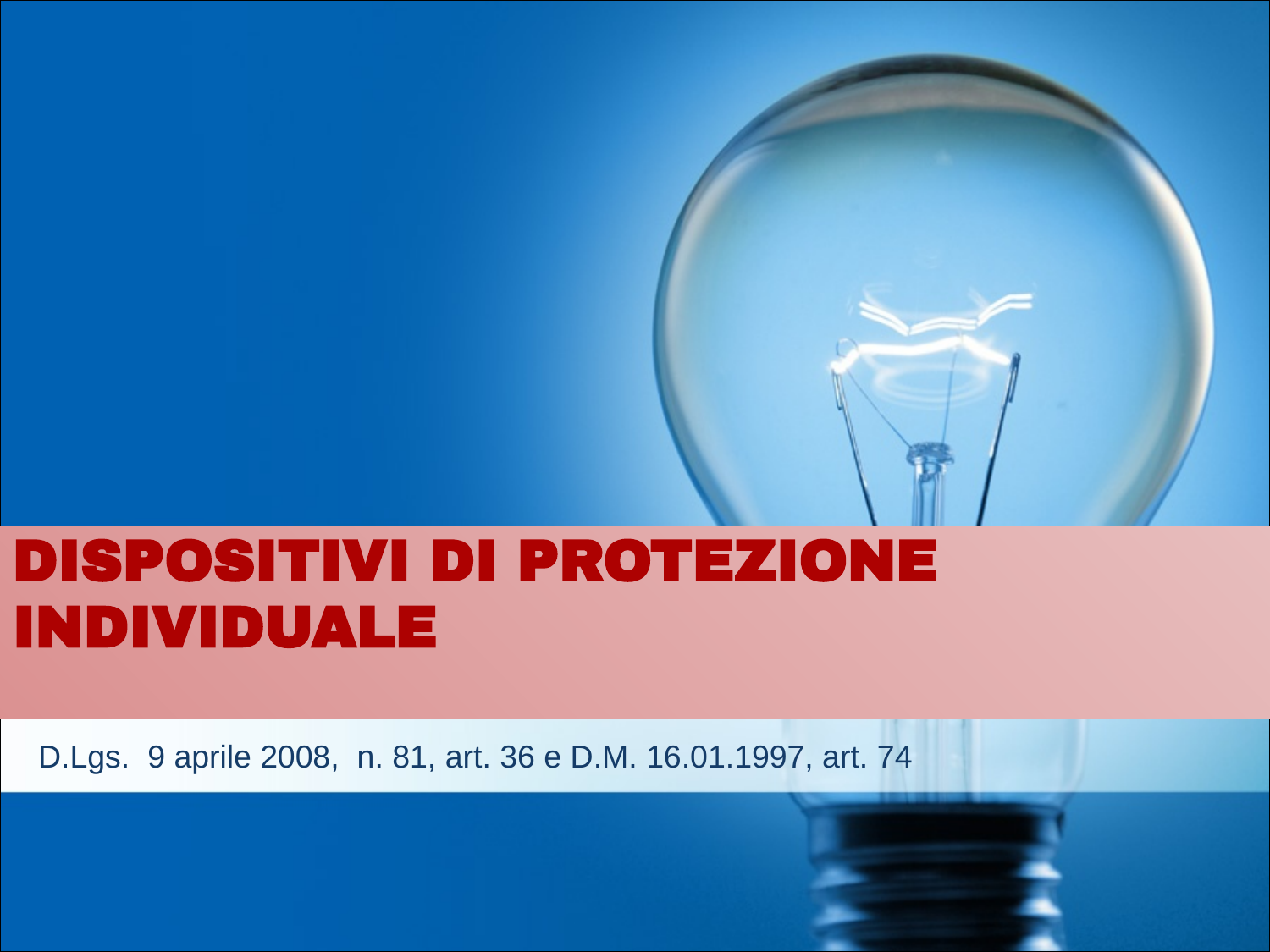

# DISPOSITIVI DI PROTEZIONE INDIVIDUALE

D.Lgs.  9 aprile 2008,  n. 81, art. 36 e D.M. 16.01.1997, art. 74